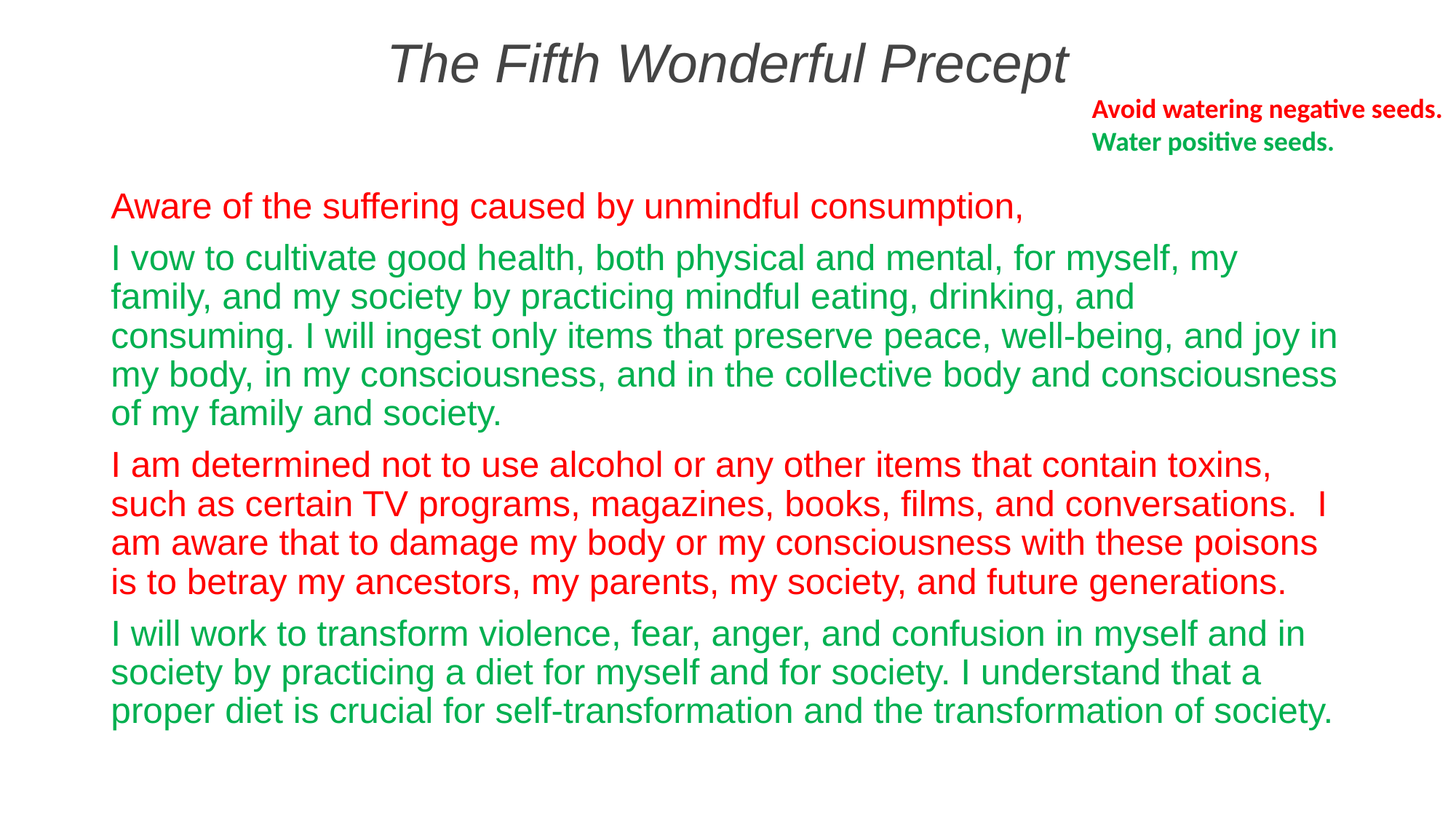

# The Fifth Wonderful Precept
Avoid watering negative seeds.
Water positive seeds.
Aware of the suffering caused by unmindful consumption,
I vow to cultivate good health, both physical and mental, for myself, my family, and my society by practicing mindful eating, drinking, and consuming. I will ingest only items that preserve peace, well-being, and joy in my body, in my consciousness, and in the collective body and consciousness of my family and society.
I am determined not to use alcohol or any other items that contain toxins, such as certain TV programs, magazines, books, films, and conversations.  I am aware that to damage my body or my consciousness with these poisons is to betray my ancestors, my parents, my society, and future generations.
I will work to transform violence, fear, anger, and confusion in myself and in society by practicing a diet for myself and for society. I understand that a proper diet is crucial for self-transformation and the transformation of society.